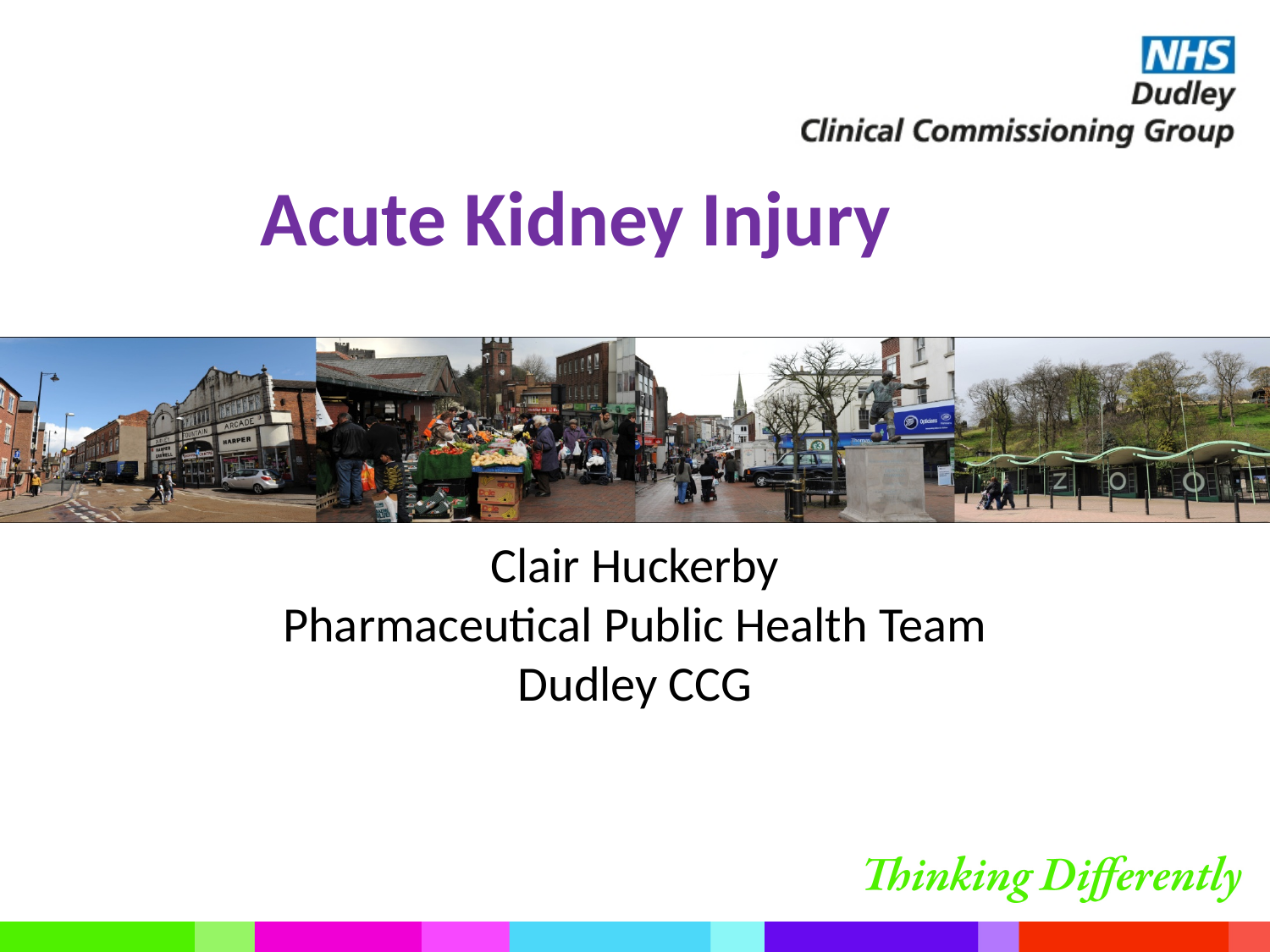

# Acute Kidney Injury
Clair Huckerby
Pharmaceutical Public Health Team
Dudley CCG